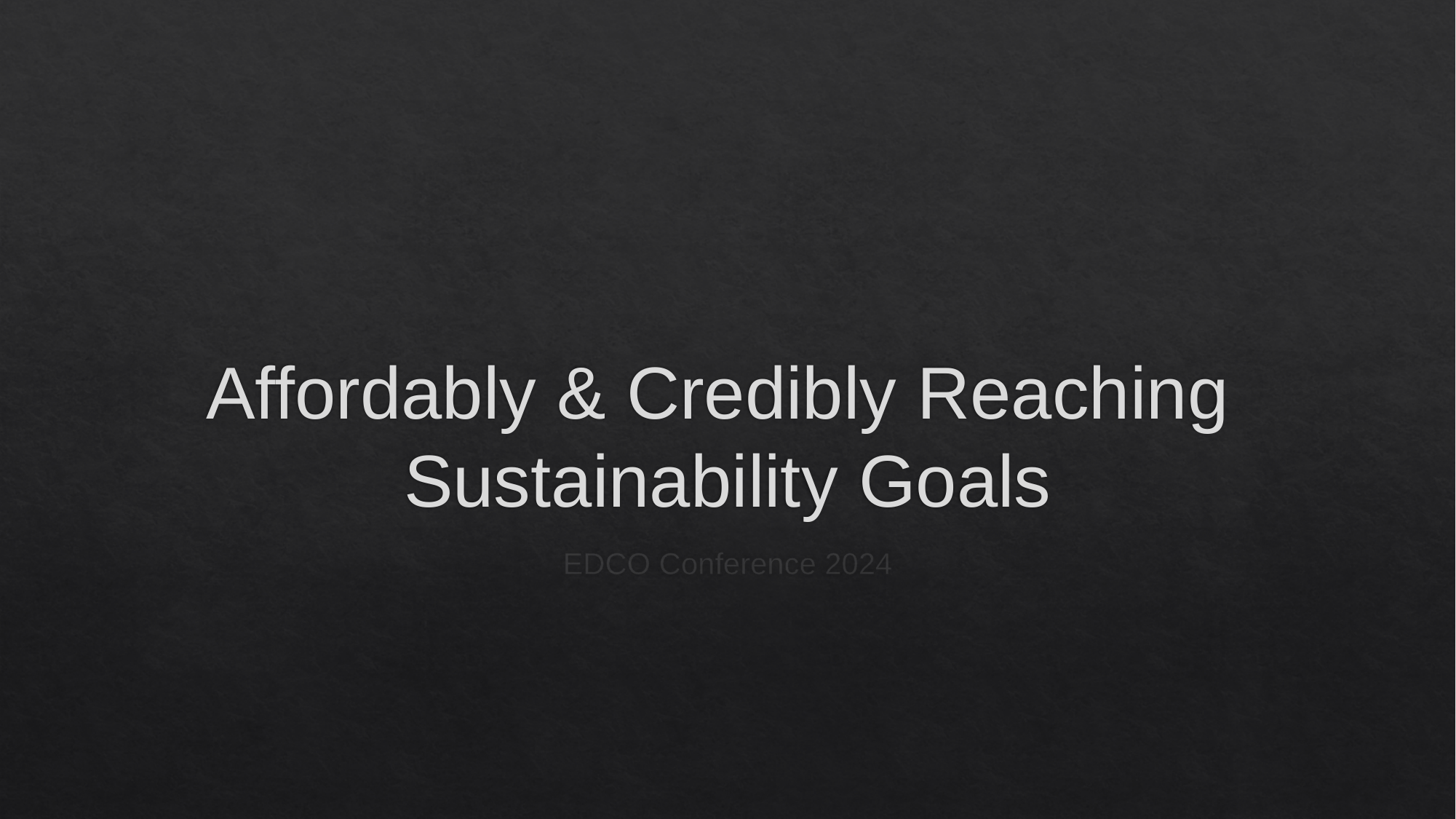

# Affordably & Credibly Reaching Sustainability Goals
EDCO Conference 2024